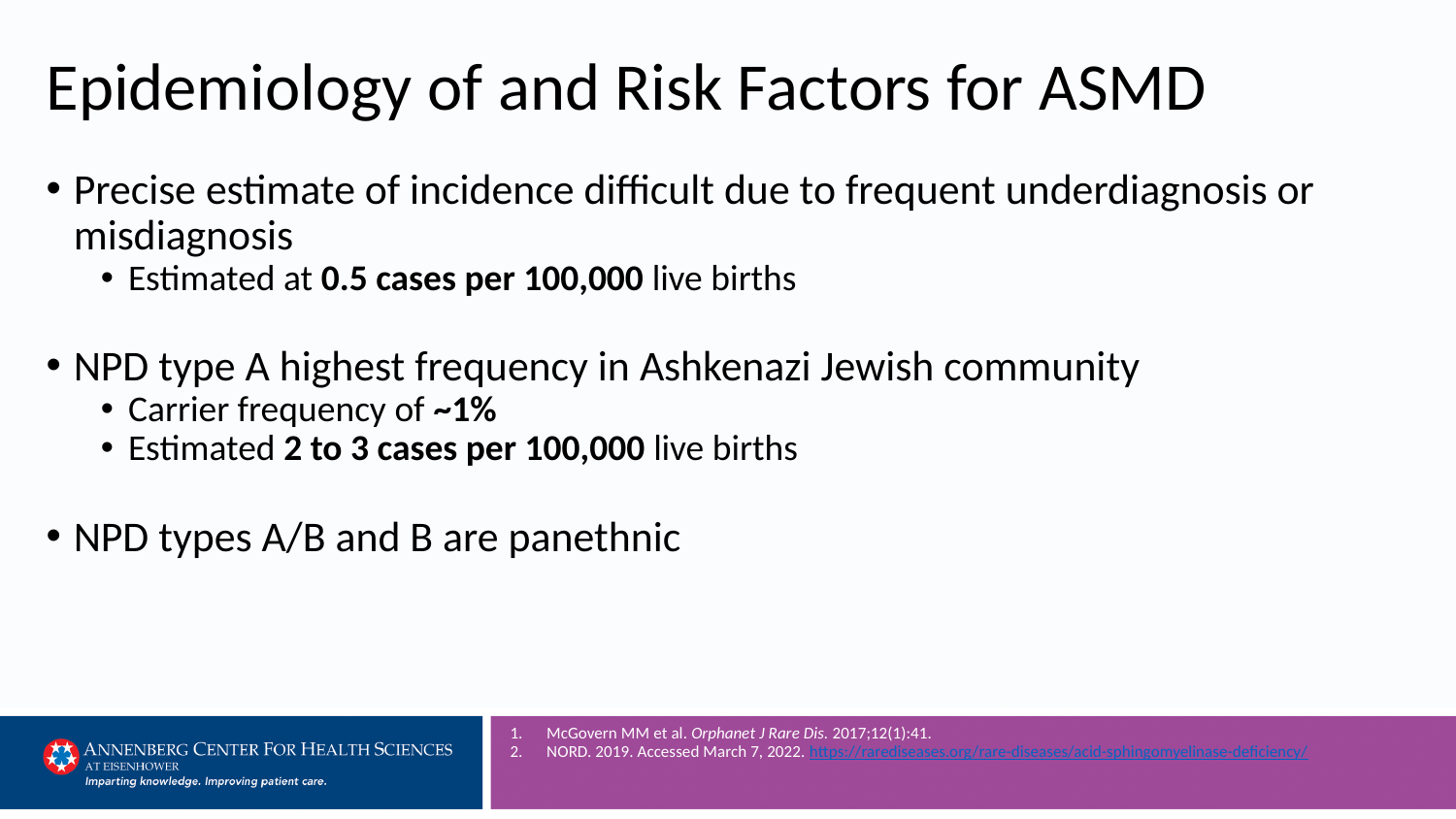

# Epidemiology of and Risk Factors for ASMD
Precise estimate of incidence difficult due to frequent underdiagnosis or misdiagnosis
Estimated at 0.5 cases per 100,000 live births

NPD type A highest frequency in Ashkenazi Jewish community
Carrier frequency of ~1%
Estimated 2 to 3 cases per 100,000 live births

NPD types A/B and B are panethnic
McGovern MM et al. Orphanet J Rare Dis. 2017;12(1):41.
NORD. 2019. Accessed March 7, 2022. https://rarediseases.org/rare-diseases/acid-sphingomyelinase-deficiency/